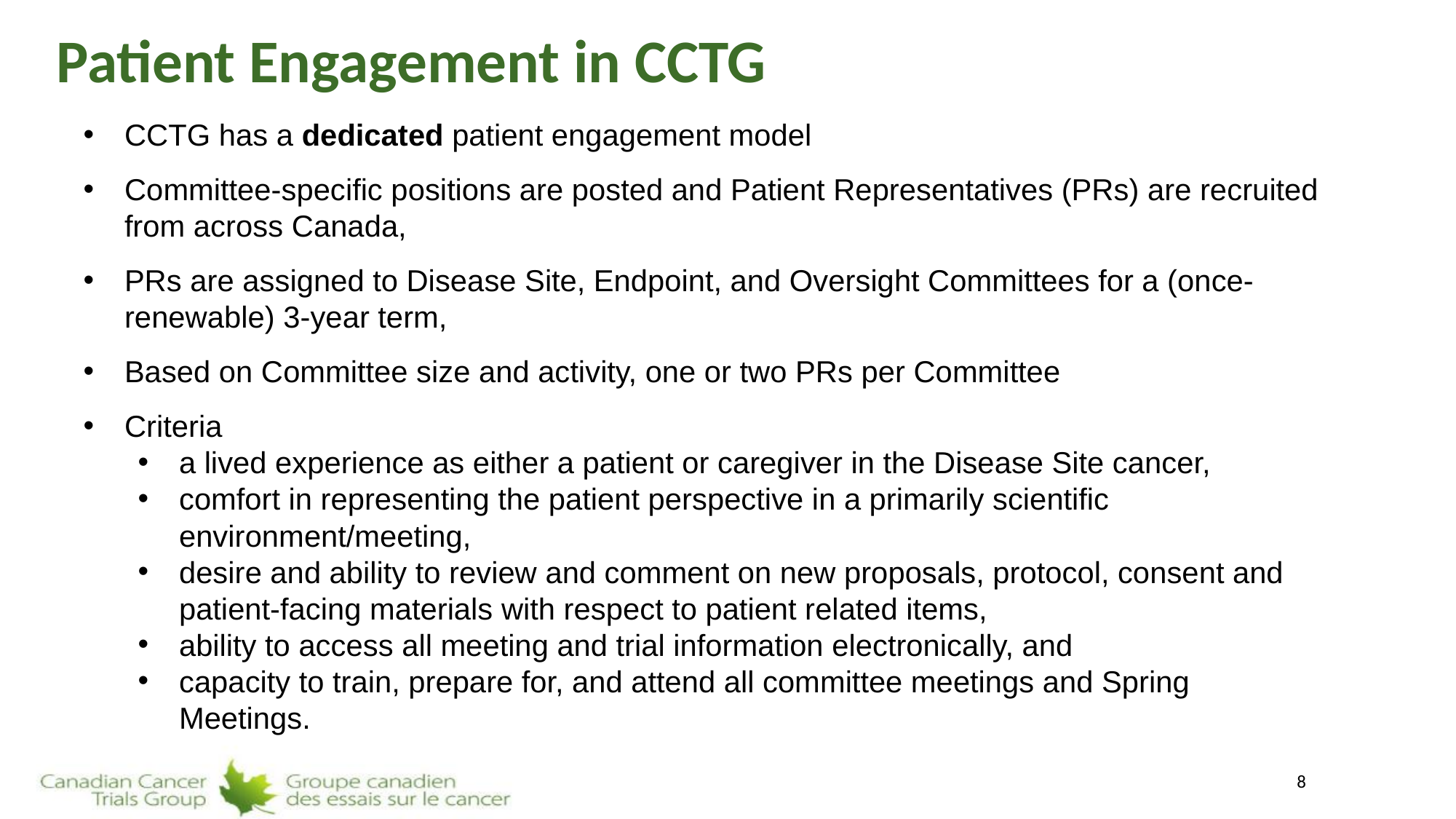

# Patient Engagement in CCTG
CCTG has a dedicated patient engagement model
Committee-specific positions are posted and Patient Representatives (PRs) are recruited from across Canada,
PRs are assigned to Disease Site, Endpoint, and Oversight Committees for a (once-renewable) 3-year term,
Based on Committee size and activity, one or two PRs per Committee
Criteria
a lived experience as either a patient or caregiver in the Disease Site cancer,
comfort in representing the patient perspective in a primarily scientific environment/meeting,
desire and ability to review and comment on new proposals, protocol, consent and patient-facing materials with respect to patient related items,
ability to access all meeting and trial information electronically, and
capacity to train, prepare for, and attend all committee meetings and Spring Meetings.
8
8